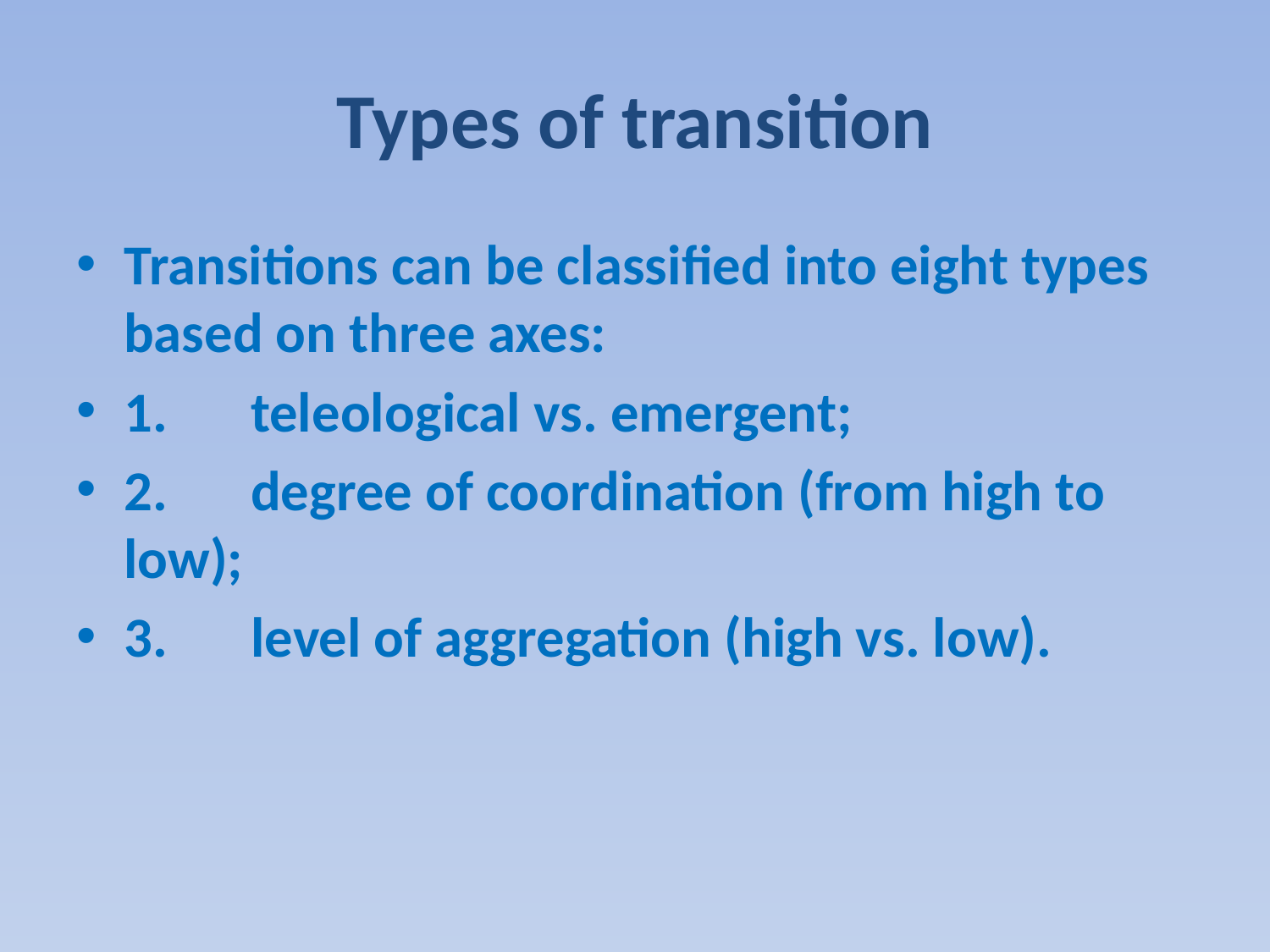

# Types of transition
Transitions can be classified into eight types based on three axes:
1.	teleological vs. emergent;
2.	degree of coordination (from high to low);
3.	level of aggregation (high vs. low).